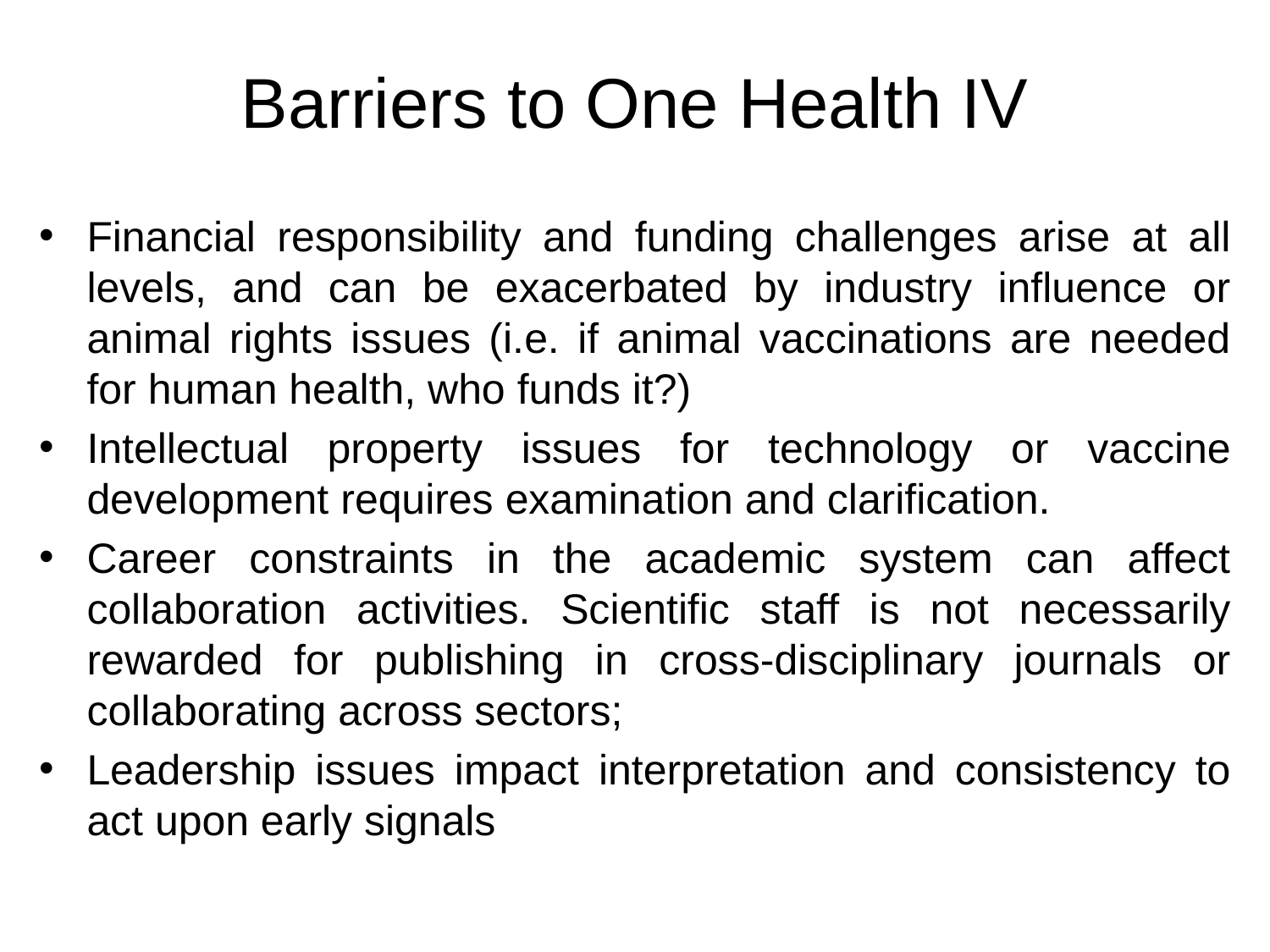

# Barriers to One Health IV
Financial responsibility and funding challenges arise at all levels, and can be exacerbated by industry influence or animal rights issues (i.e. if animal vaccinations are needed for human health, who funds it?)
Intellectual property issues for technology or vaccine development requires examination and clarification.
Career constraints in the academic system can affect collaboration activities. Scientific staff is not necessarily rewarded for publishing in cross-disciplinary journals or collaborating across sectors;
Leadership issues impact interpretation and consistency to act upon early signals